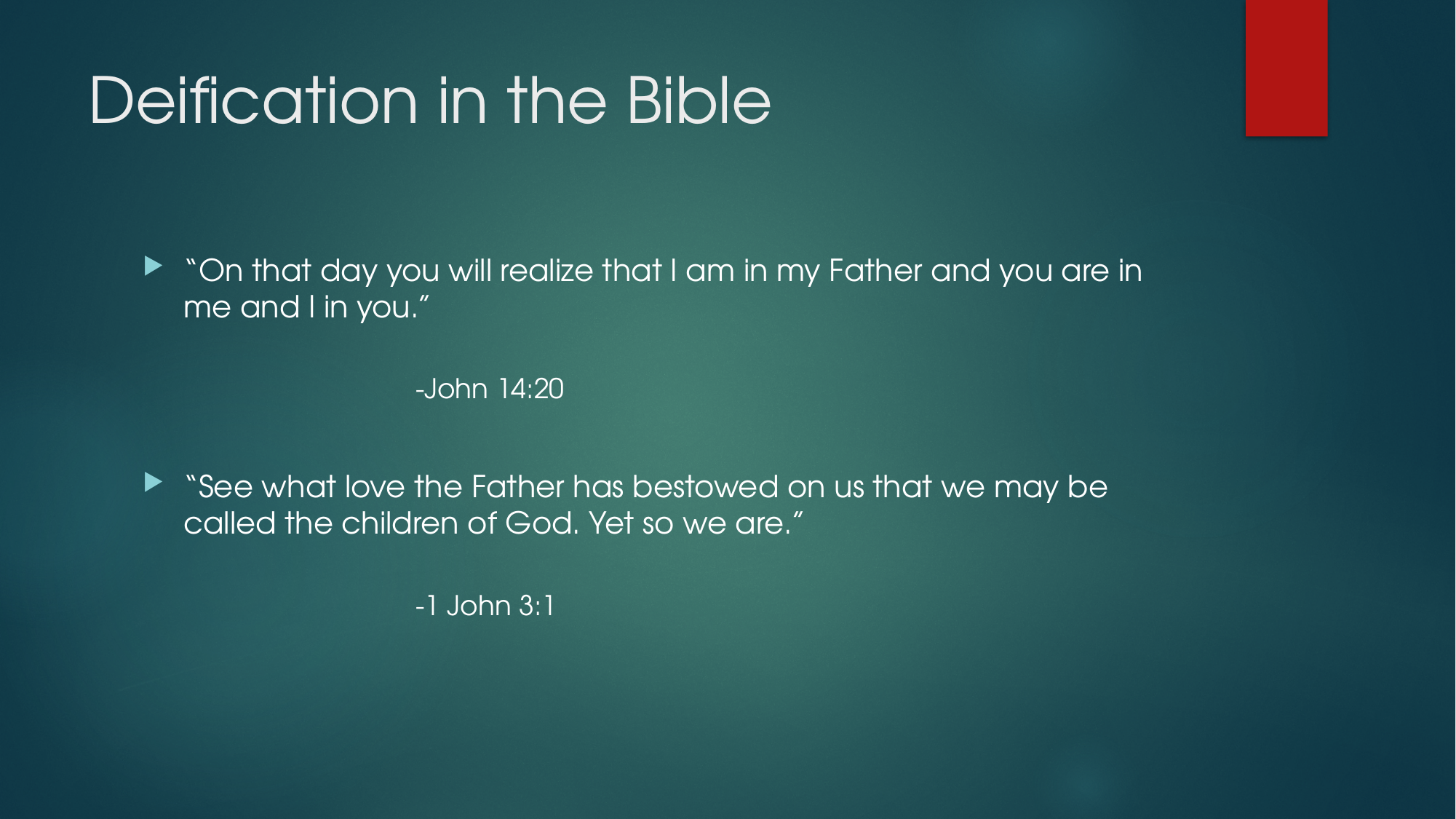

# Deification in the Bible
“On that day you will realize that I am in my Father and you are in me and I in you.”
											-John 14:20

“See what love the Father has bestowed on us that we may be called the children of God. Yet so we are.”
											-1 John 3:1